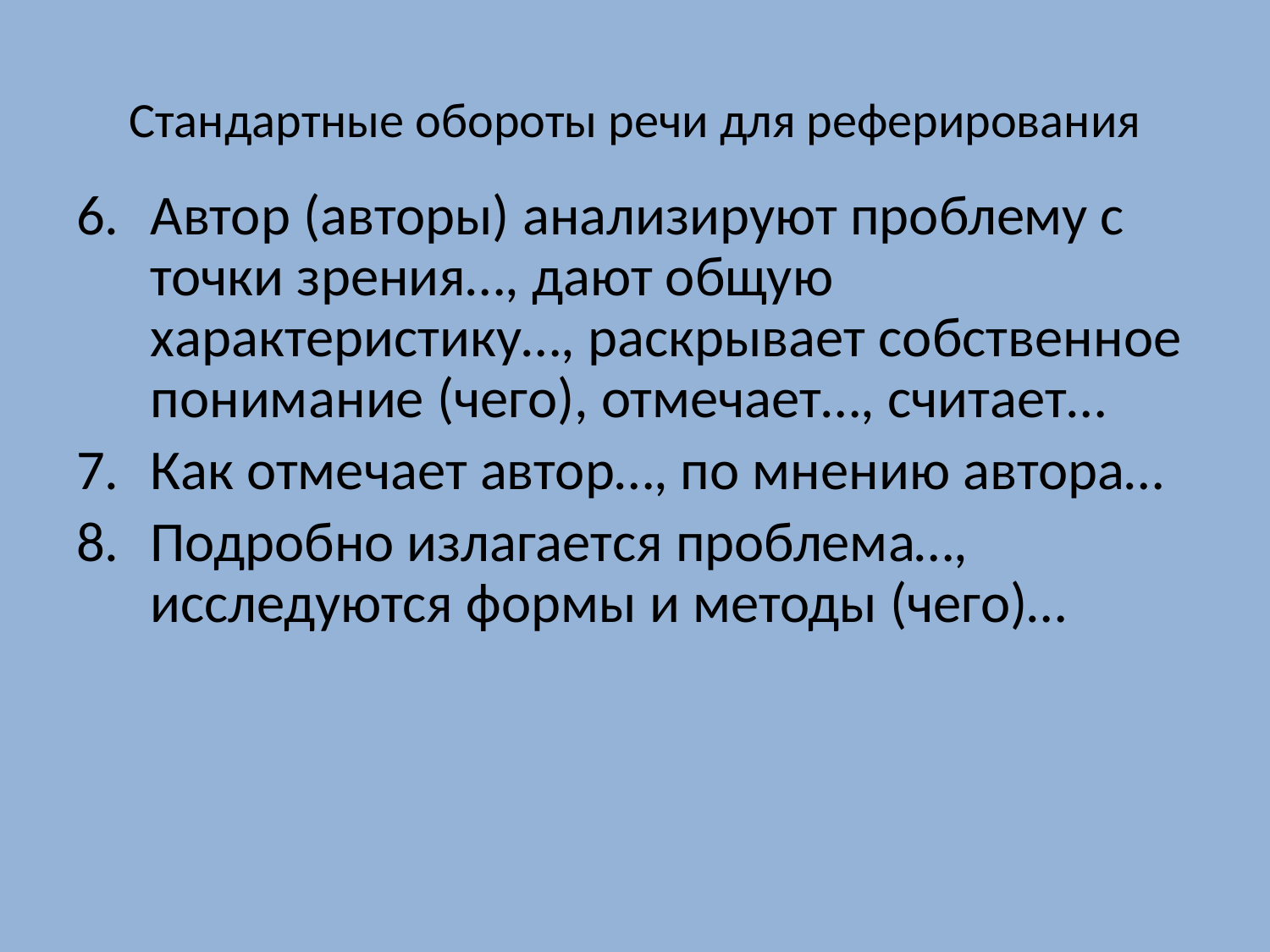

# Стандартные обороты речи для реферирования
Автор (авторы) анализируют проблему с точки зрения…, дают общую характеристику…, раскрывает собственное понимание (чего), отмечает…, считает…
Как отмечает автор…, по мнению автора…
Подробно излагается проблема…, исследуются формы и методы (чего)…